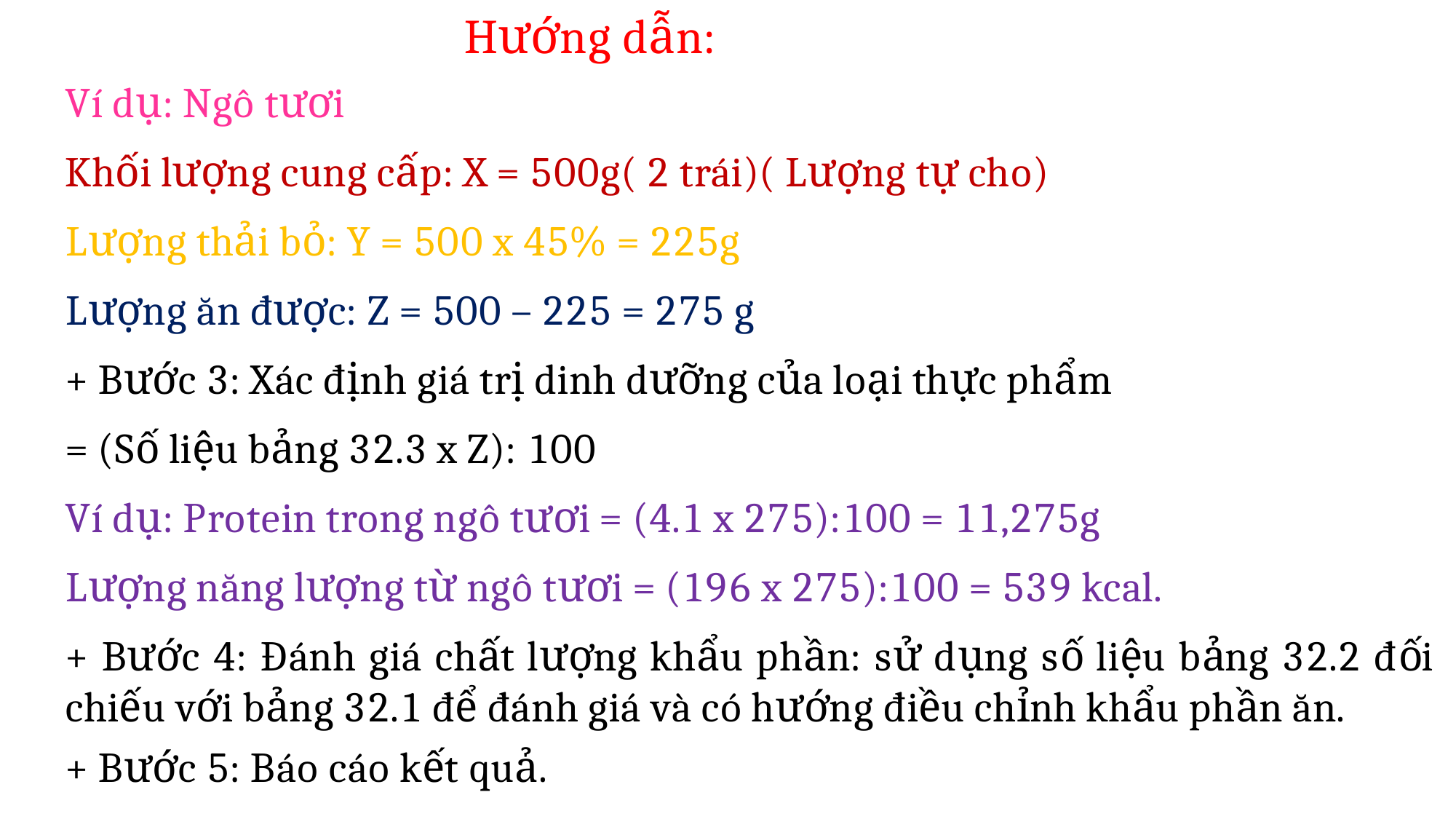

Hướng dẫn:
Ví dụ: Ngô tươi
Khối lượng cung cấp: X = 500g( 2 trái)( Lượng tự cho)
Lượng thải bỏ: Y = 500 x 45% = 225g
Lượng ăn được: Z = 500 – 225 = 275 g
+ Bước 3: Xác định giá trị dinh dưỡng của loại thực phẩm
= (Số liệu bảng 32.3 x Z): 100
Ví dụ: Protein trong ngô tươi = (4.1 x 275):100 = 11,275g
Lượng năng lượng từ ngô tươi = (196 x 275):100 = 539 kcal.
+ Bước 4: Đánh giá chất lượng khẩu phần: sử dụng số liệu bảng 32.2 đối chiếu với bảng 32.1 để đánh giá và có hướng điều chỉnh khẩu phần ăn.
+ Bước 5: Báo cáo kết quả.